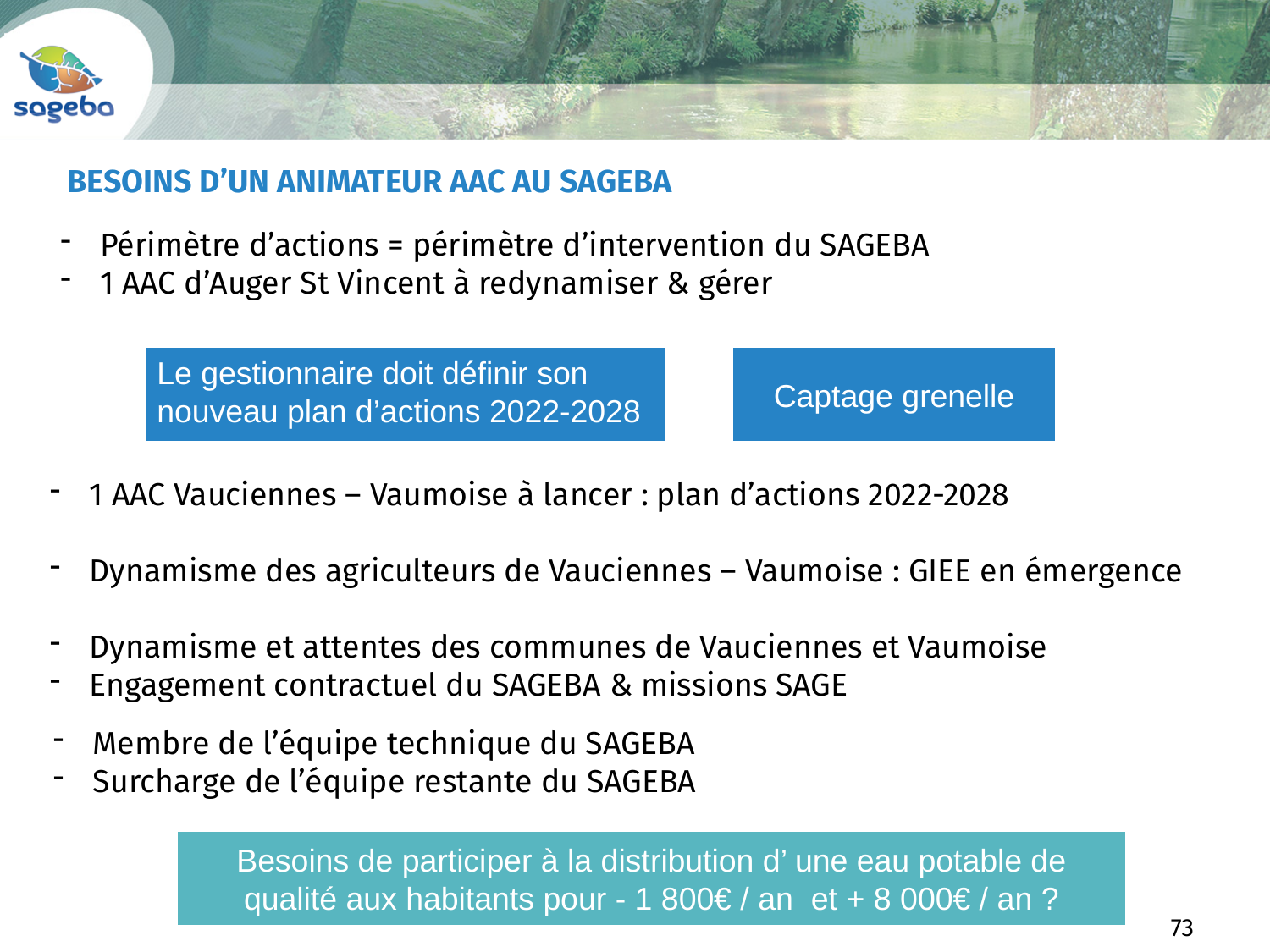

BESOINS D’UN ANIMATEUR AAC AU SAGEBA

Périmètre d’actions = périmètre d’intervention du SAGEBA
1 AAC d’Auger St Vincent à redynamiser & gérer

Le gestionnaire doit définir son nouveau plan d’actions 2022-2028
Captage grenelle

1 AAC Vauciennes – Vaumoise à lancer : plan d’actions 2022-2028

Dynamisme des agriculteurs de Vauciennes – Vaumoise : GIEE en émergence

Dynamisme et attentes des communes de Vauciennes et Vaumoise
Engagement contractuel du SAGEBA & missions SAGE

Membre de l’équipe technique du SAGEBA
Surcharge de l’équipe restante du SAGEBA
Besoins de participer à la distribution d’ une eau potable de qualité aux habitants pour - 1 800€ / an  et + 8 000€ / an ?
73